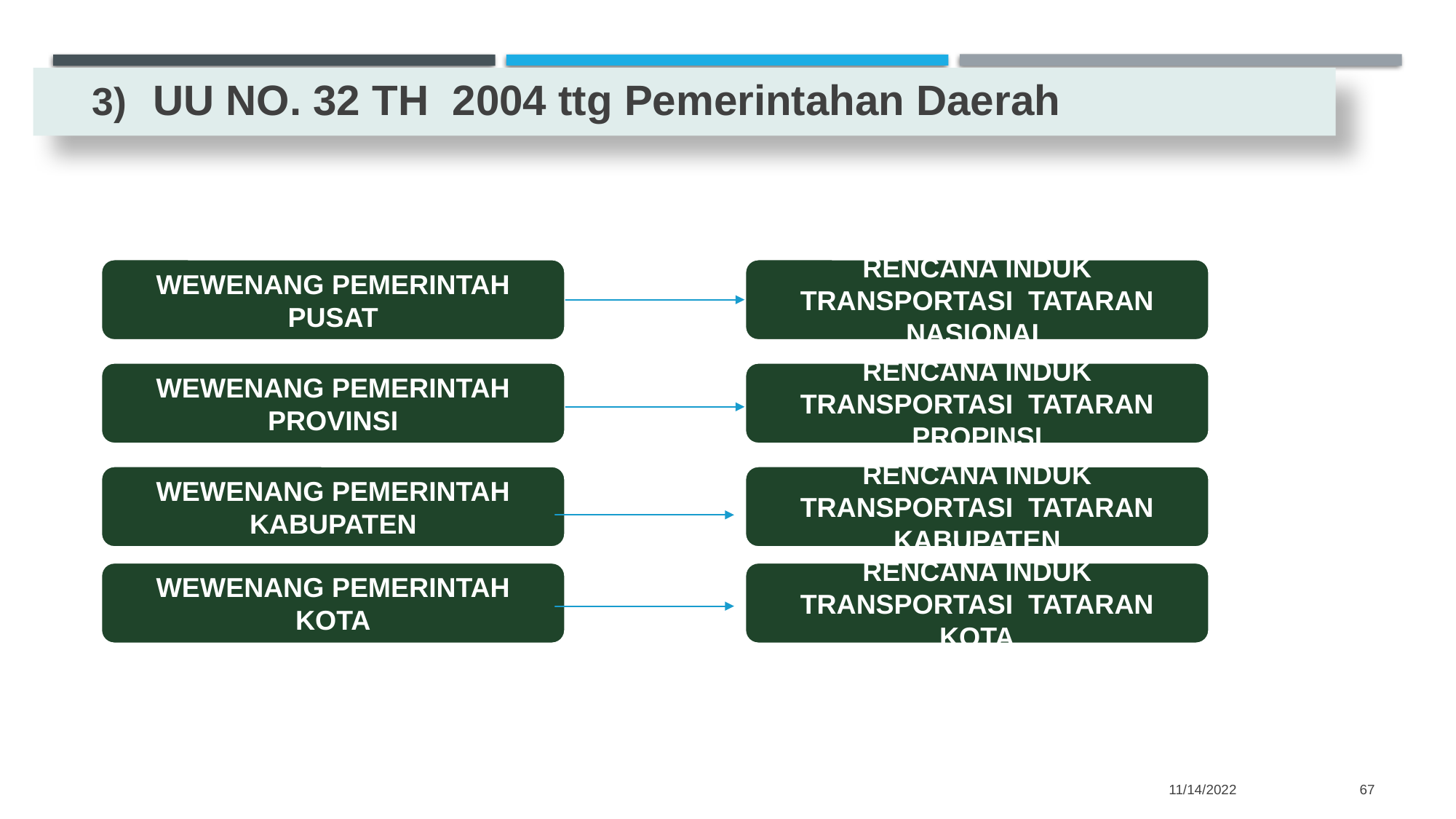

UU NO. 32 TH  2004 ttg Pemerintahan Daerah
WEWENANG PEMERINTAH PUSAT
RENCANA INDUK TRANSPORTASI  TATARAN NASIONAL
WEWENANG PEMERINTAH PROVINSI
RENCANA INDUK TRANSPORTASI  TATARAN PROPINSI
WEWENANG PEMERINTAH KABUPATEN
RENCANA INDUK TRANSPORTASI  TATARAN KABUPATEN
WEWENANG PEMERINTAH KOTA
RENCANA INDUK TRANSPORTASI  TATARAN KOTA
11/14/2022
67